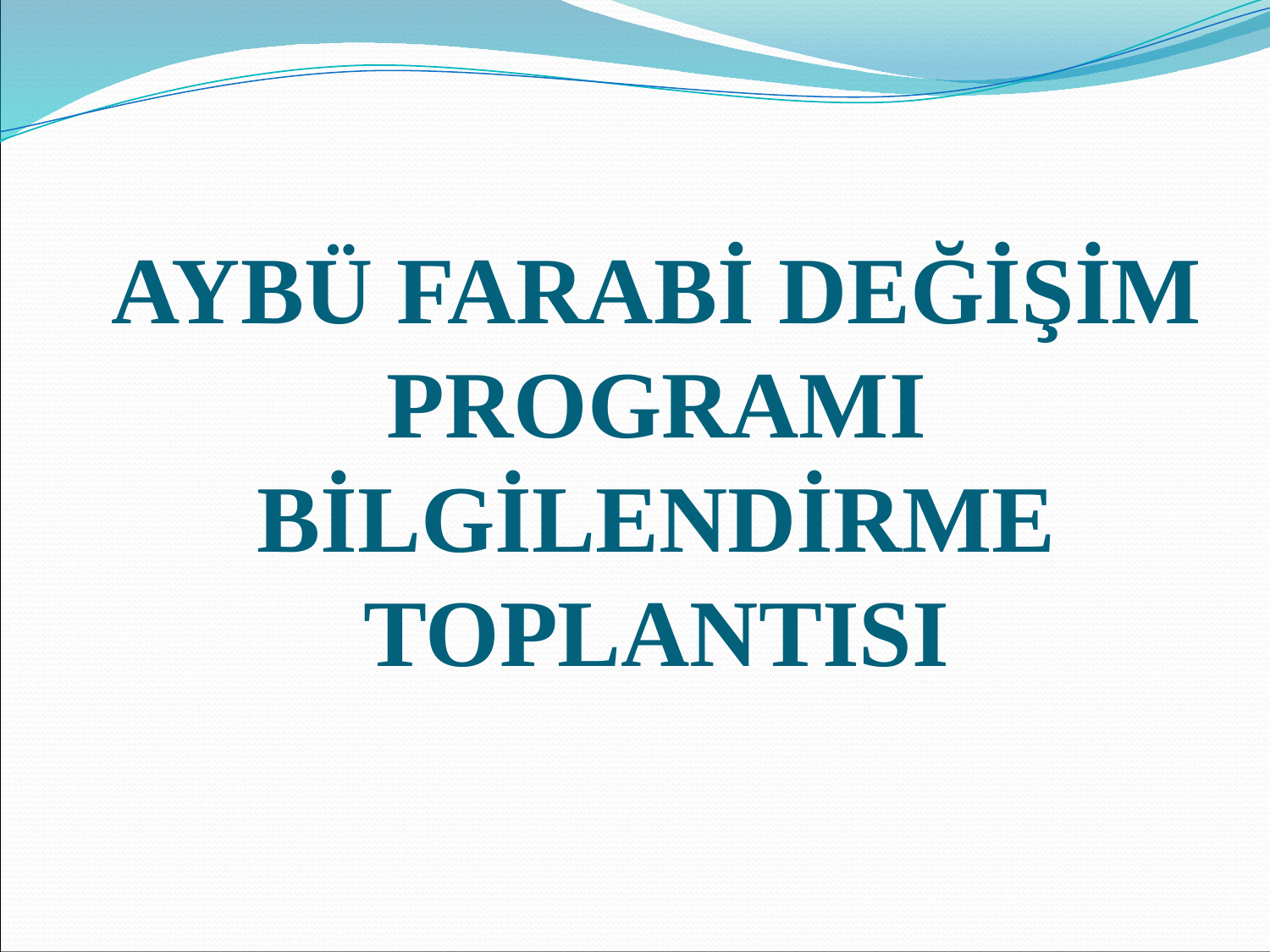

# AYBÜ FARABİ DEĞİŞİM PROGRAMI BİLGİLENDİRME TOPLANTISI